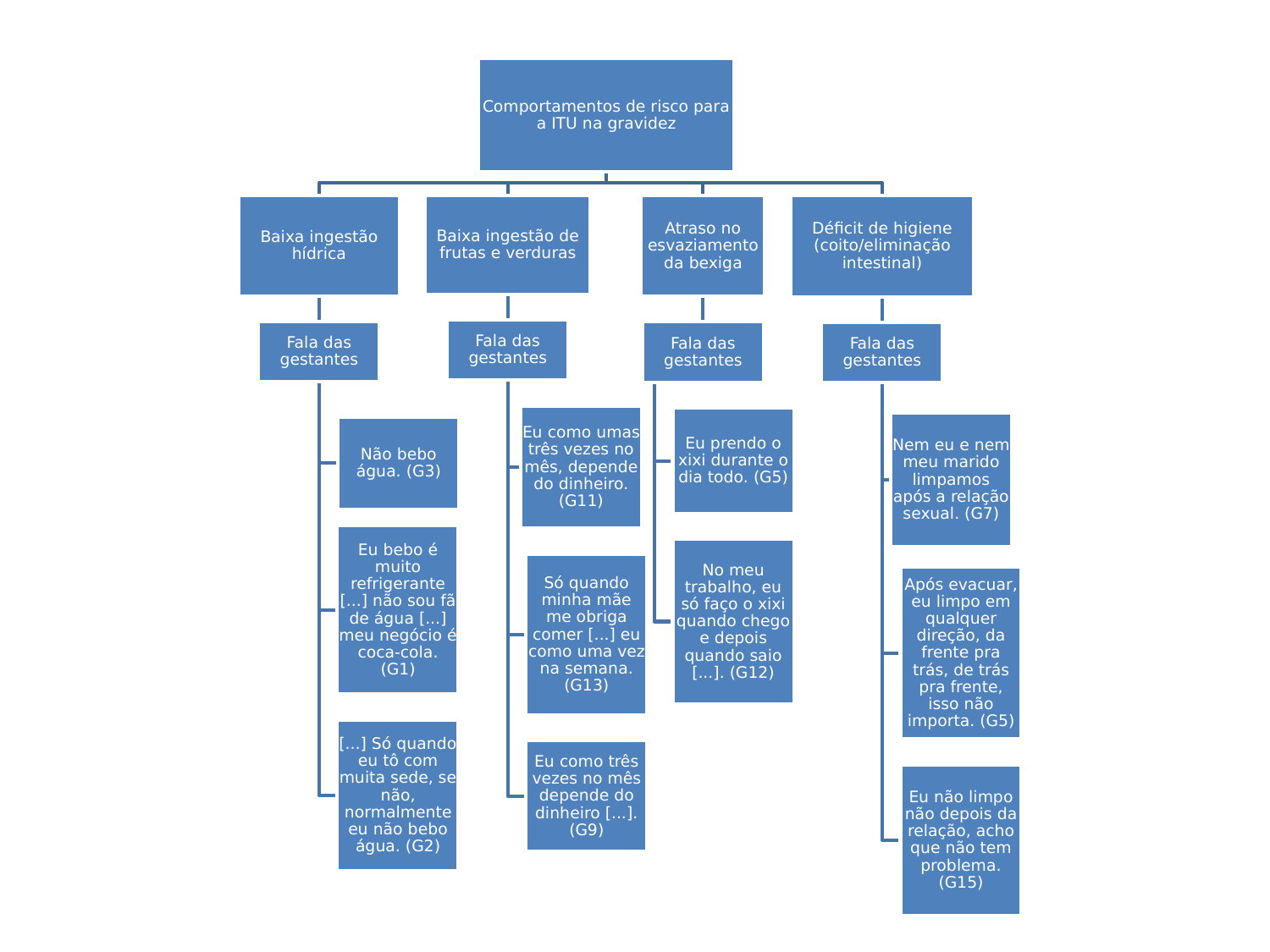

Comportamentos de risco para a ITU na gravidez
Déficit de higiene (coito/eliminação intestinal)
Fala das gestantes
Após evacuar, eu limpo em qualquer direção, da frente pra trás, de trás pra frente, isso não importa. (G5)
Eu não limpo não depois da relação, acho que não tem problema. (G15)
Nem eu e nem meu marido limpamos após a relação sexual. (G7)
Atraso no esvaziamento da bexiga
Fala das gestantes
Eu prendo o xixi durante o dia todo. (G5)
No meu trabalho, eu só faço o xixi quando chego e depois quando saio [...]. (G12)
Baixa ingestão de frutas e verduras
Fala das gestantes
Só quando minha mãe me obriga comer [...] eu como uma vez na semana. (G13)
Eu como três vezes no mês depende do dinheiro [...]. (G9)
Eu como umas três vezes no mês, depende do dinheiro. (G11)
Baixa ingestão hídrica
Fala das gestantes
Eu bebo é muito refrigerante [...] não sou fã de água [...] meu negócio é coca-cola. (G1)
[...] Só quando eu tô com muita sede, se não, normalmente eu não bebo água. (G2)
Não bebo água. (G3)